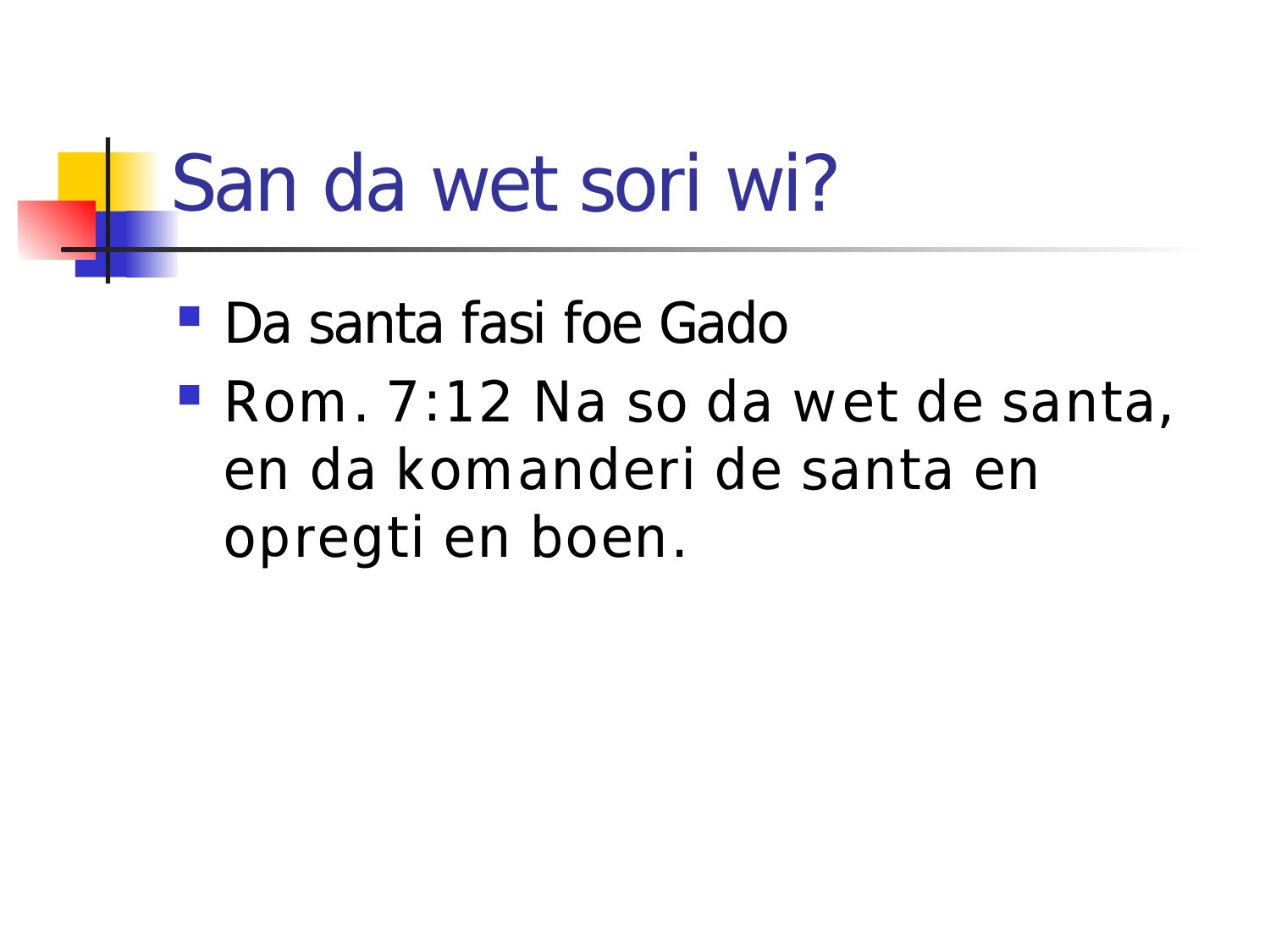

# San da wet sori wi?
Da santa fasi foe Gado
Rom. 7:12 Na so da wet de santa, en da komanderi de santa en opregti en boen.